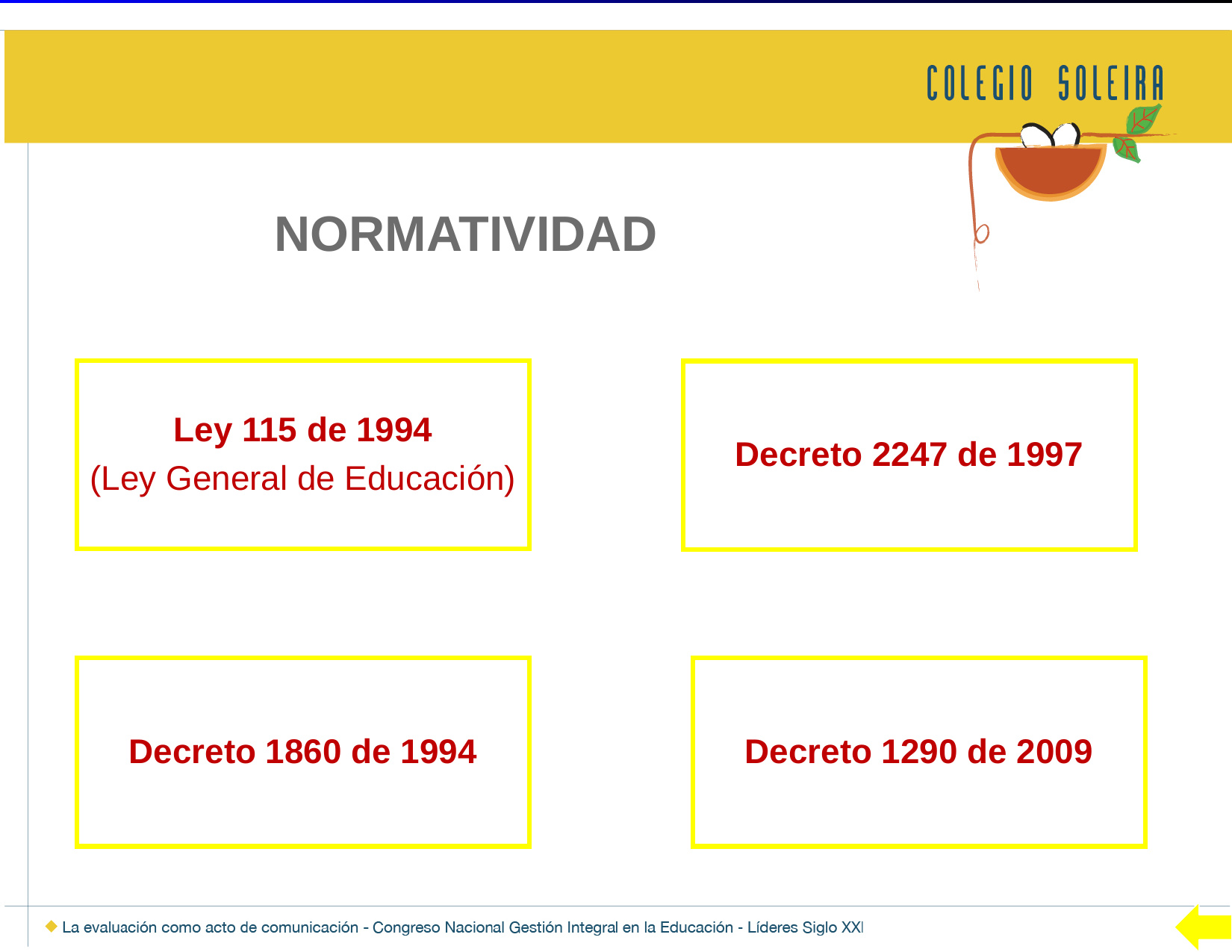

# NORMATIVIDAD
Ley 115 de 1994
(Ley General de Educación)
Decreto 2247 de 1997
Decreto 1860 de 1994
Decreto 1290 de 2009